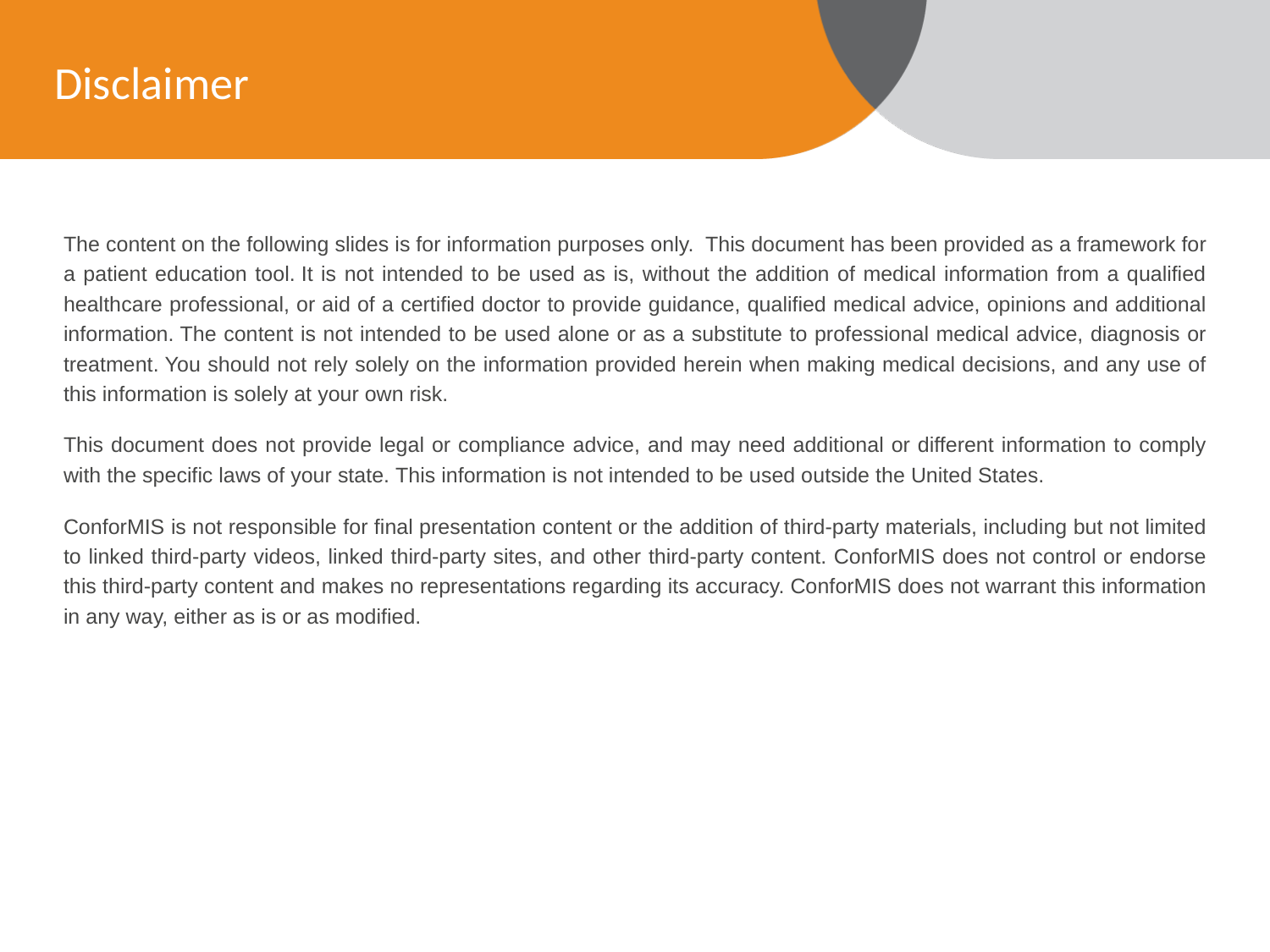

# Disclaimer
The content on the following slides is for information purposes only.  This document has been provided as a framework for a patient education tool. It is not intended to be used as is, without the addition of medical information from a qualified healthcare professional, or aid of a certified doctor to provide guidance, qualified medical advice, opinions and additional information. The content is not intended to be used alone or as a substitute to professional medical advice, diagnosis or treatment. You should not rely solely on the information provided herein when making medical decisions, and any use of this information is solely at your own risk.
This document does not provide legal or compliance advice, and may need additional or different information to comply with the specific laws of your state. This information is not intended to be used outside the United States.
ConforMIS is not responsible for final presentation content or the addition of third-party materials, including but not limited to linked third-party videos, linked third-party sites, and other third-party content. ConforMIS does not control or endorse this third-party content and makes no representations regarding its accuracy. ConforMIS does not warrant this information in any way, either as is or as modified.
Advances in Imaging